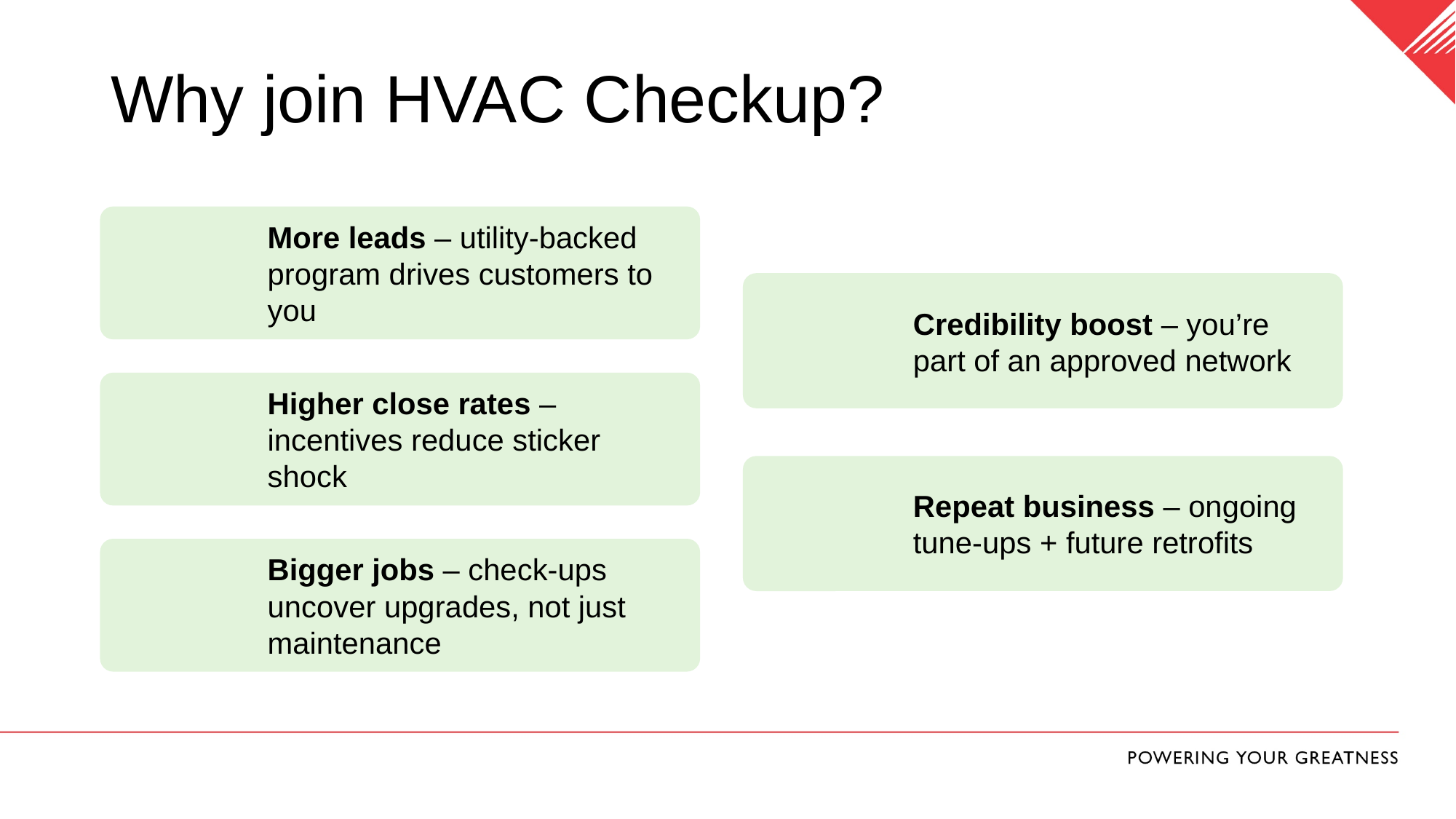

# Why join HVAC Checkup?
More leads – utility-backed program drives customers to you
Higher close rates – incentives reduce sticker shock
Bigger jobs – check-ups uncover upgrades, not just maintenance
Credibility boost – you’re part of an approved network
Repeat business – ongoing tune-ups + future retrofits